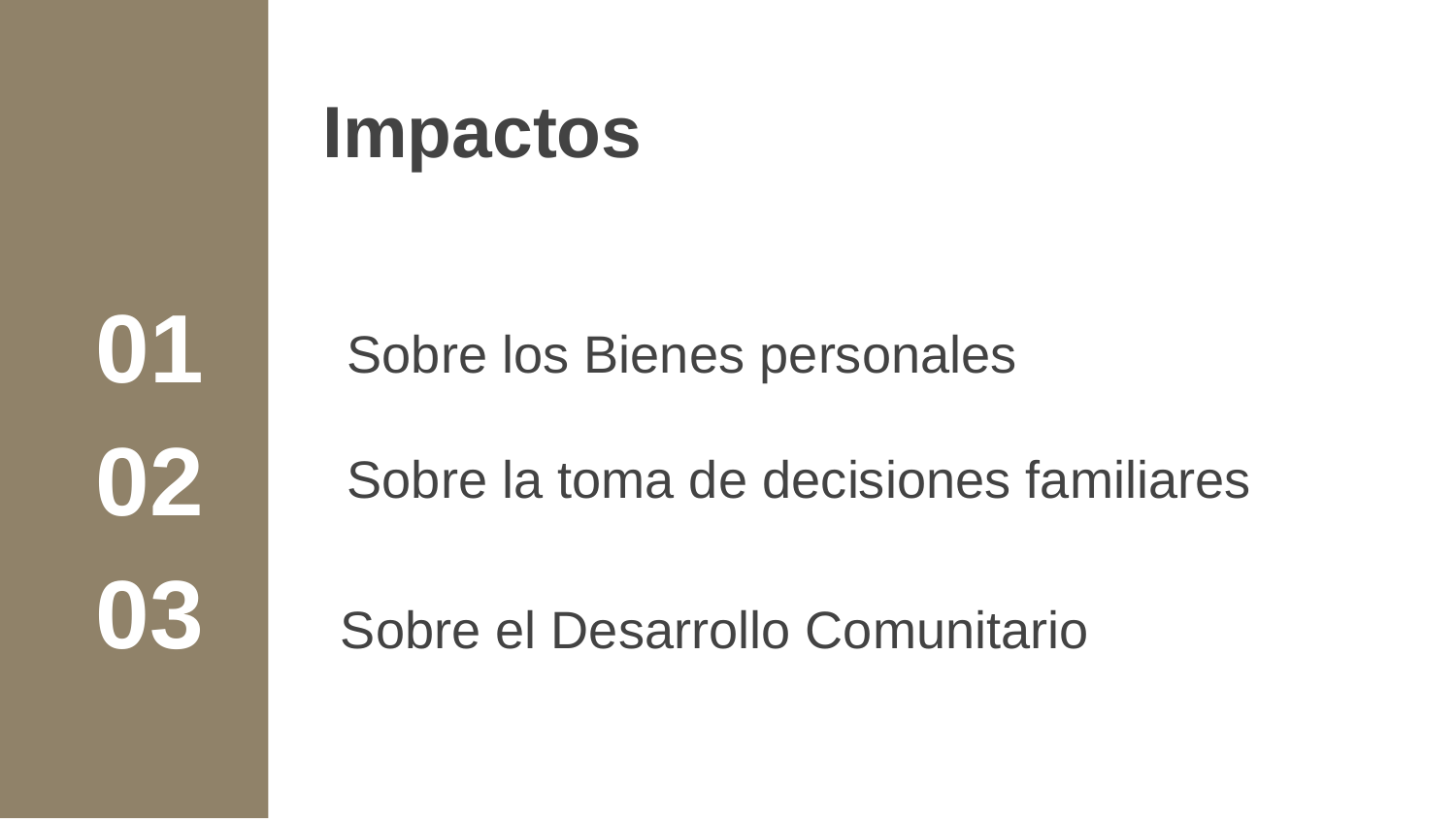

# Impactos
Sobre los Bienes personales
Sobre la toma de decisiones familiares
Sobre el Desarrollo Comunitario